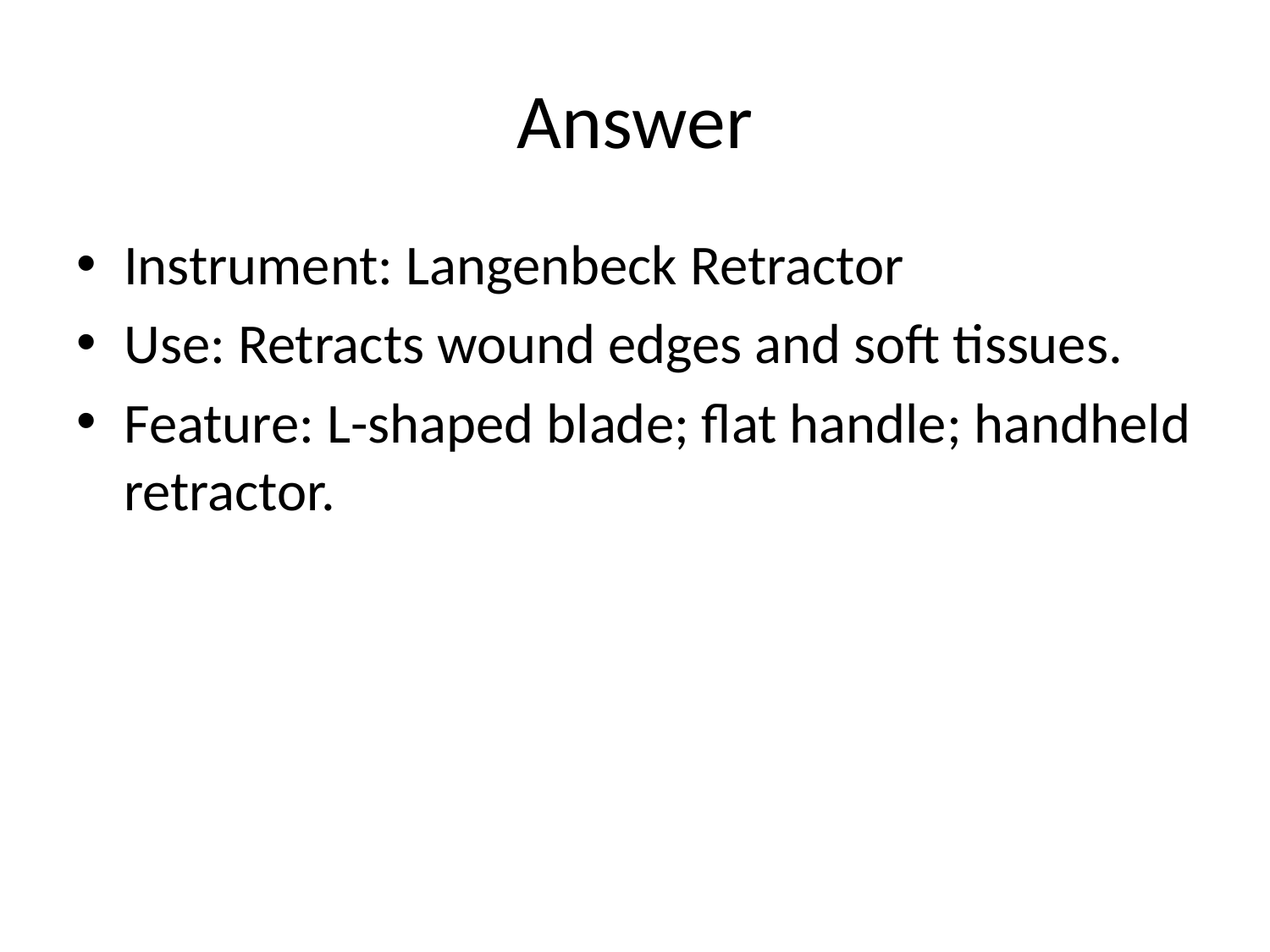

# Answer
Instrument: Langenbeck Retractor
Use: Retracts wound edges and soft tissues.
Feature: L-shaped blade; flat handle; handheld retractor.